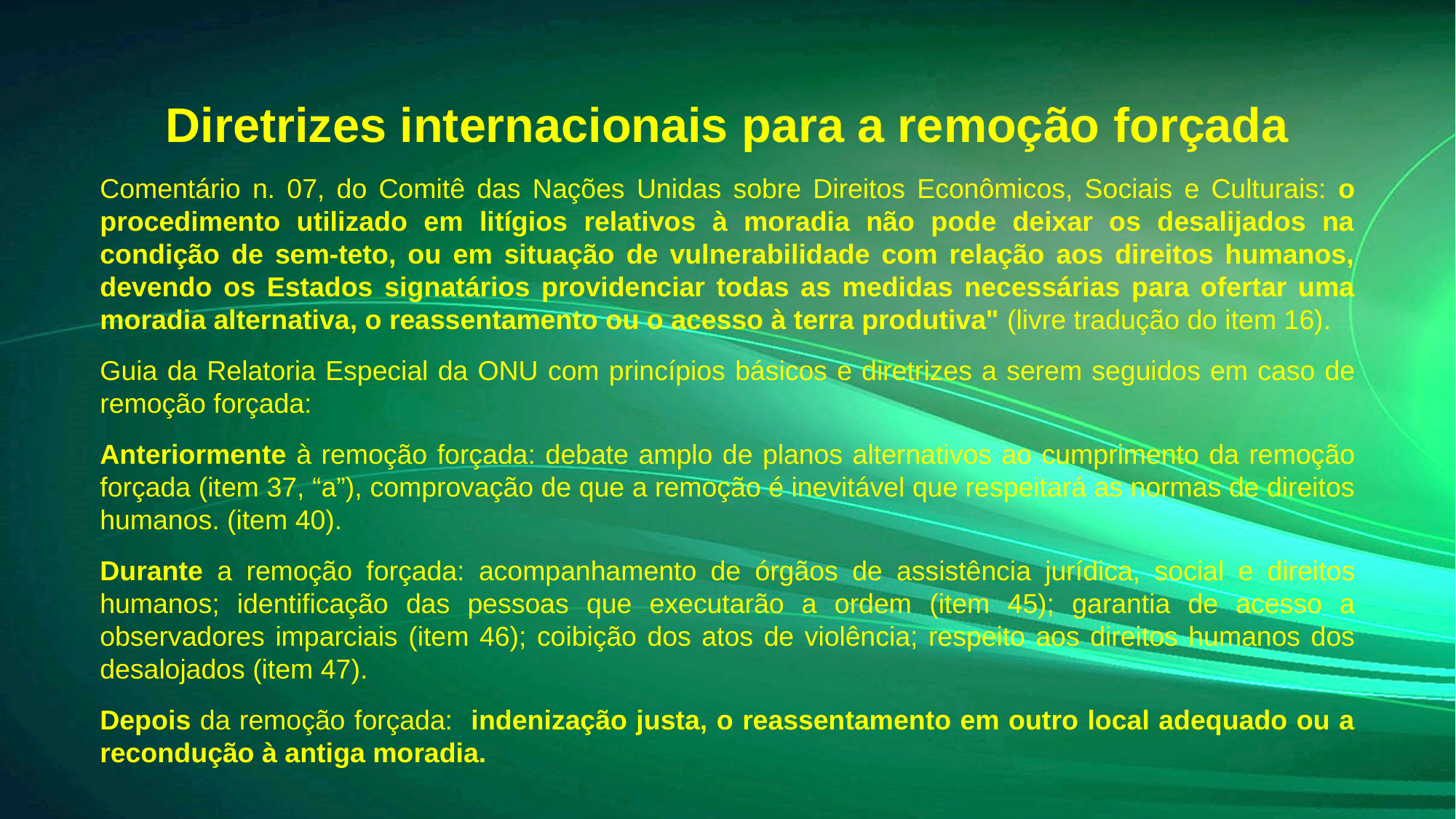

# Diretrizes internacionais para a remoção forçada

Comentário n. 07, do Comitê das Nações Unidas sobre Direitos Econômicos, Sociais e Culturais: o procedimento utilizado em litígios relativos à moradia não pode deixar os desalijados na condição de sem-teto, ou em situação de vulnerabilidade com relação aos direitos humanos, devendo os Estados signatários providenciar todas as medidas necessárias para ofertar uma moradia alternativa, o reassentamento ou o acesso à terra produtiva" (livre tradução do item 16).
Guia da Relatoria Especial da ONU com princípios básicos e diretrizes a serem seguidos em caso de remoção forçada:
Anteriormente à remoção forçada: debate amplo de planos alternativos ao cumprimento da remoção forçada (item 37, “a”), comprovação de que a remoção é inevitável que respeitará as normas de direitos humanos. (item 40).
Durante a remoção forçada: acompanhamento de órgãos de assistência jurídica, social e direitos humanos; identificação das pessoas que executarão a ordem (item 45); garantia de acesso a observadores imparciais (item 46); coibição dos atos de violência; respeito aos direitos humanos dos desalojados (item 47).
Depois da remoção forçada:  indenização justa, o reassentamento em outro local adequado ou a recondução à antiga moradia.